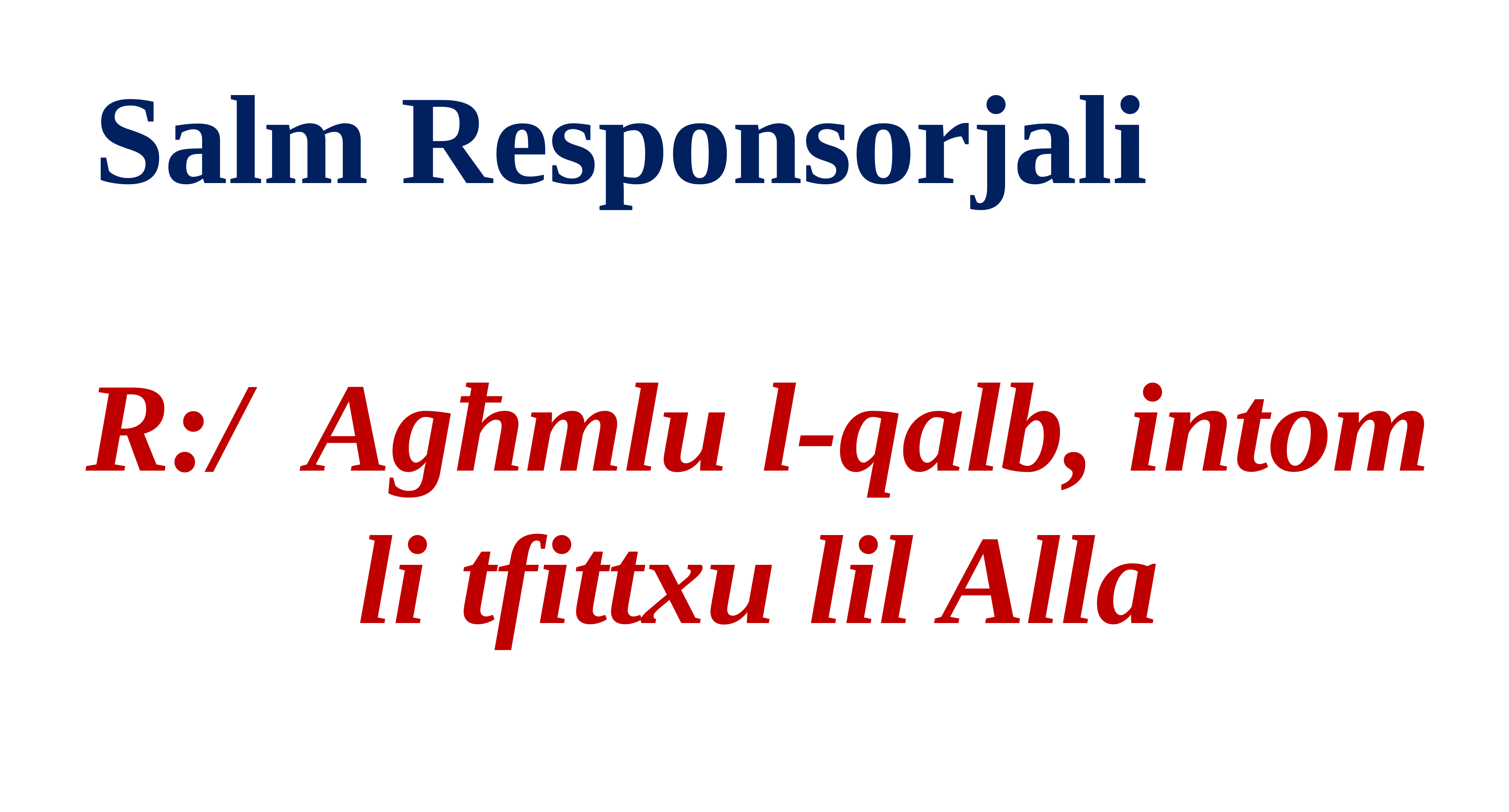

Salm Responsorjali
R:/  Agħmlu l-qalb, intom li tfittxu lil Alla